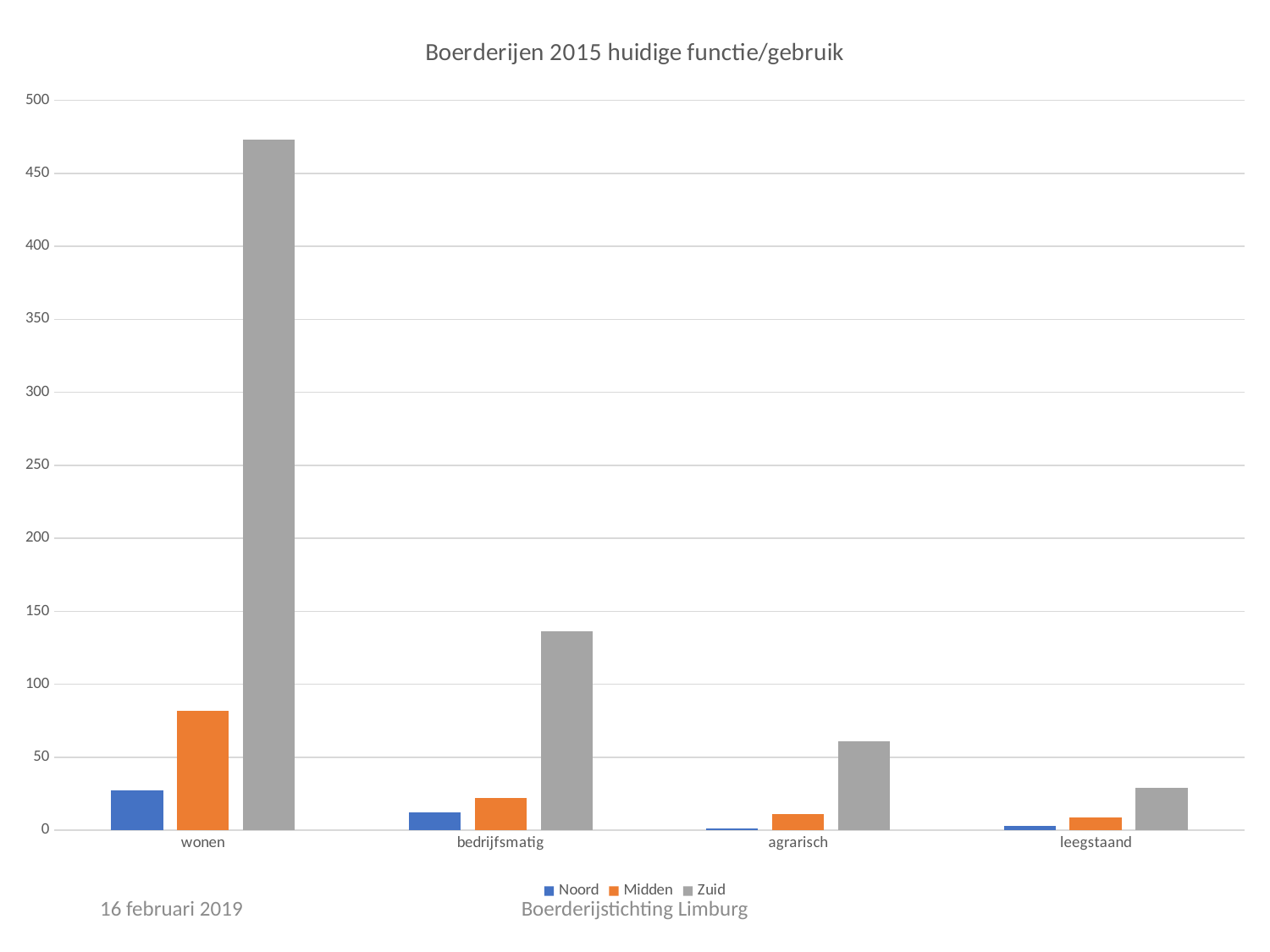

### Chart: Boerderijen 2015 huidige functie/gebruik

| Category | Noord | Midden | Zuid |
|---|---|---|---|
| wonen | 27.0 | 82.0 | 473.0 |
| bedrijfsmatig | 12.0 | 22.0 | 136.0 |
| agrarisch | 1.0 | 11.0 | 61.0 |
| leegstaand | 3.0 | 9.0 | 29.0 |
16 februari 2019
Boerderijstichting Limburg